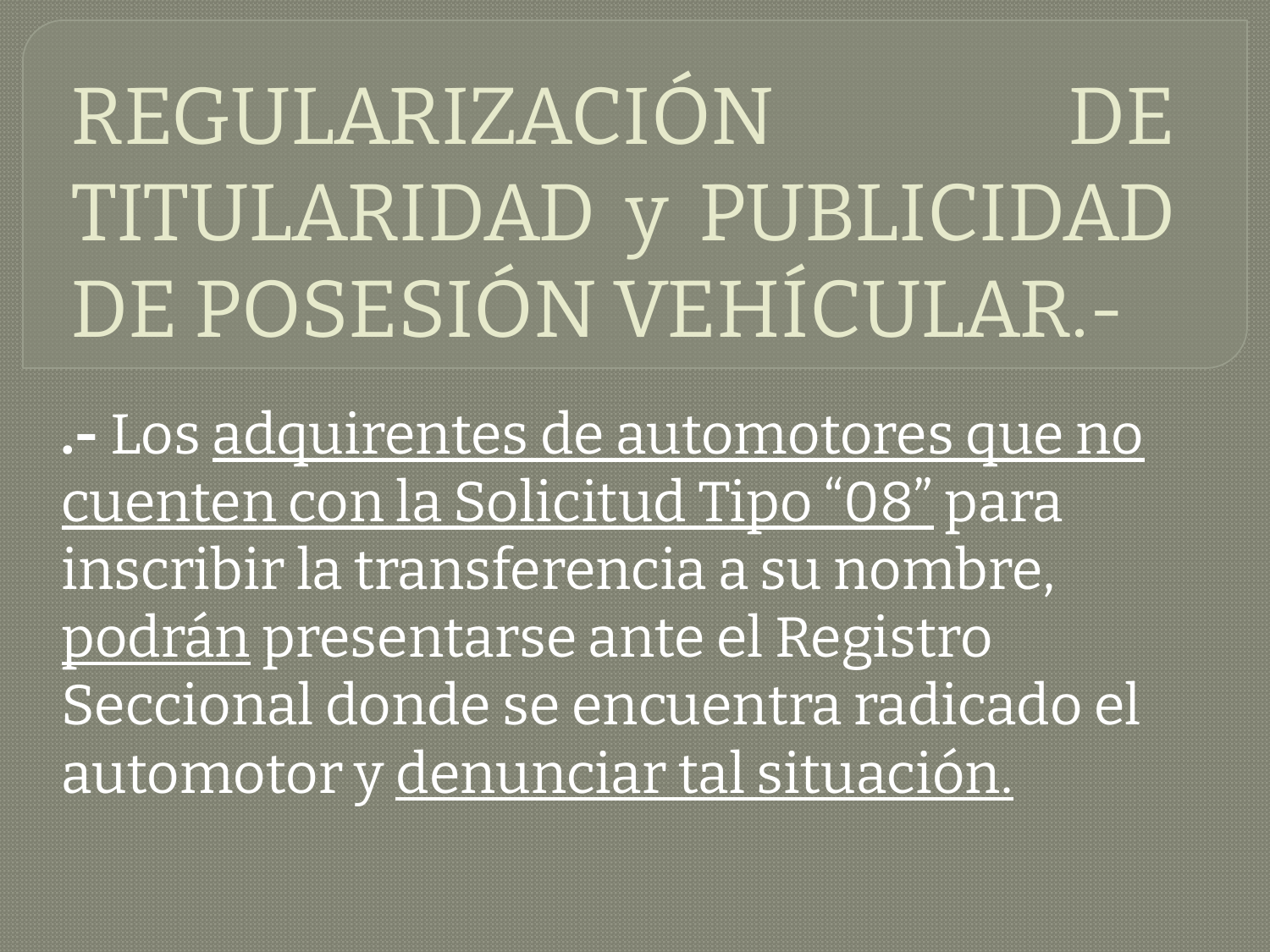

# REGULARIZACIÓN DE TITULARIDAD y PUBLICIDAD DE POSESIÓN VEHÍCULAR.-
.- Los adquirentes de automotores que no cuenten con la Solicitud Tipo “08” para inscribir la transferencia a su nombre, podrán presentarse ante el Registro Seccional donde se encuentra radicado el automotor y denunciar tal situación.